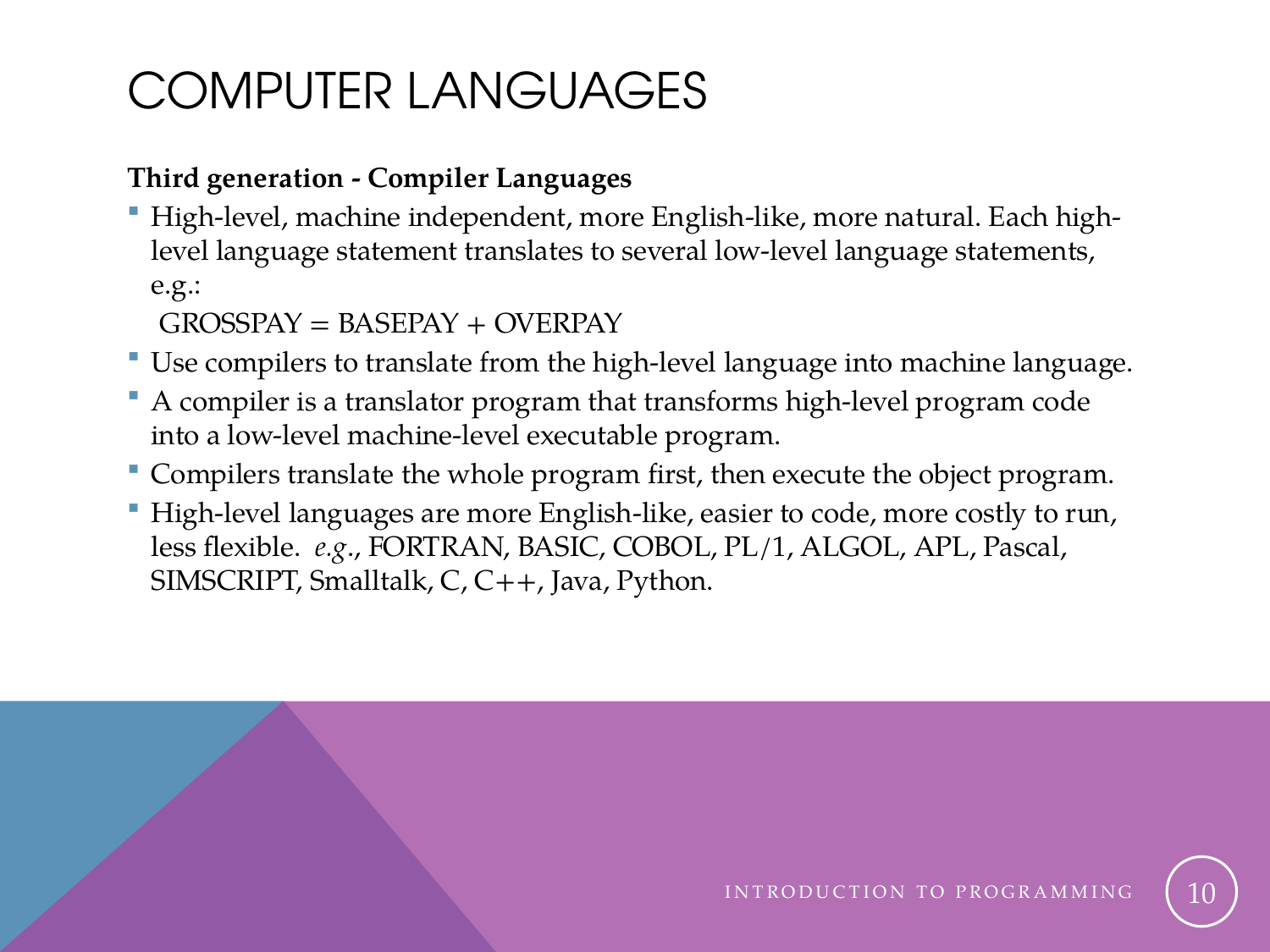

# Computer Languages
Third generation ‑ Compiler Languages
High‑level, machine independent, more English‑like, more natural. Each high-level language statement translates to several low-level language statements, e.g.:
GROSSPAY = BASEPAY + OVERPAY
Use compilers to translate from the high‑level language into machine language.
A compiler is a translator program that transforms high-level program code into a low-level machine-level executable program.
Compilers translate the whole program first, then execute the object program.
High-level languages are more English-like, easier to code, more costly to run, less flexible.  e.g., FORTRAN, BASIC, COBOL, PL/1, ALGOL, APL, Pascal, SIMSCRIPT, Smalltalk, C, C++, Java, Python.

10
Introduction to Programming